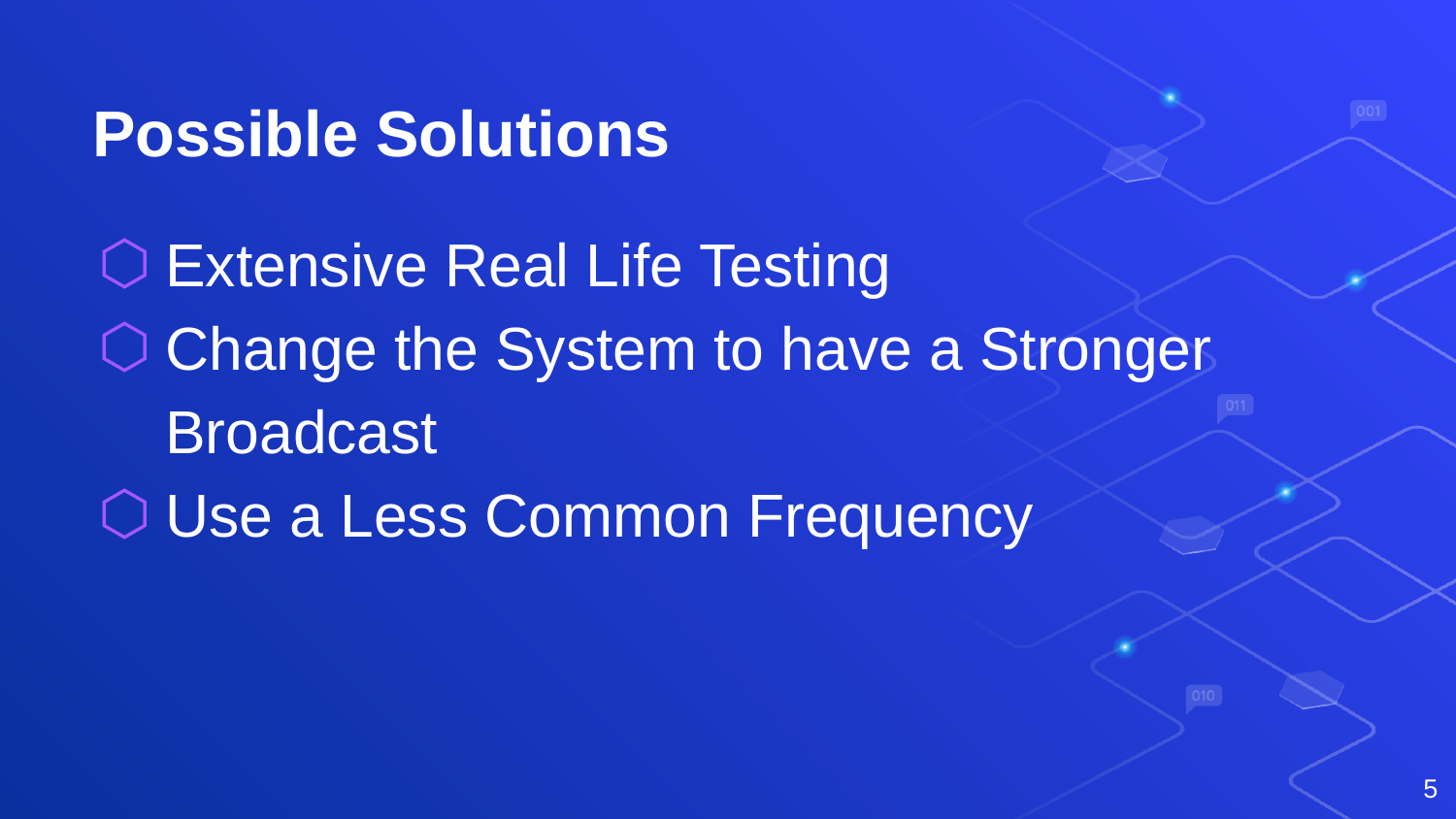

# Possible Solutions
Extensive Real Life Testing
Change the System to have a Stronger Broadcast
Use a Less Common Frequency
5